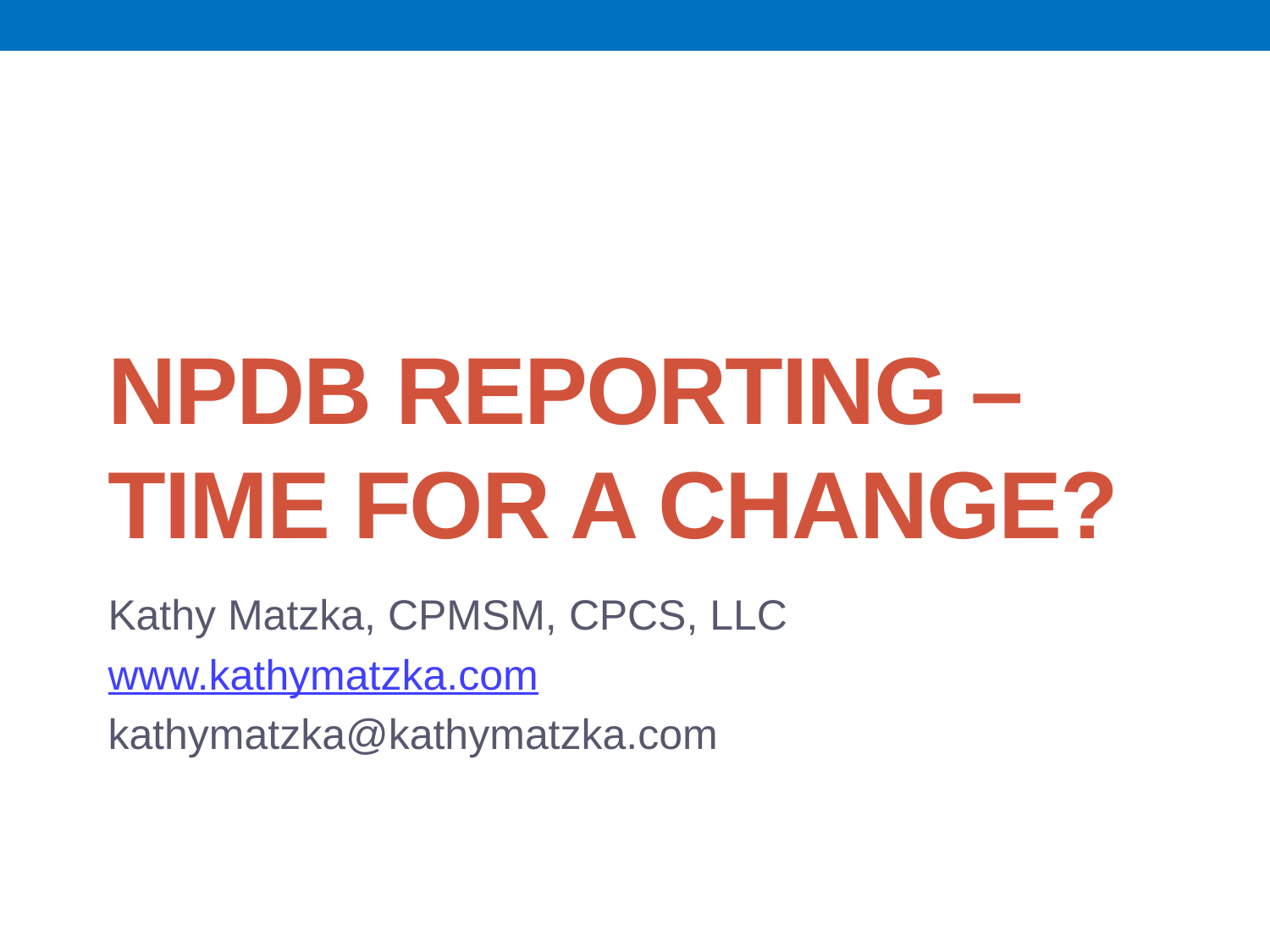

# NPDB Reporting – Time for a change?
Kathy Matzka, CPMSM, CPCS, LLC
www.kathymatzka.com
kathymatzka@kathymatzka.com